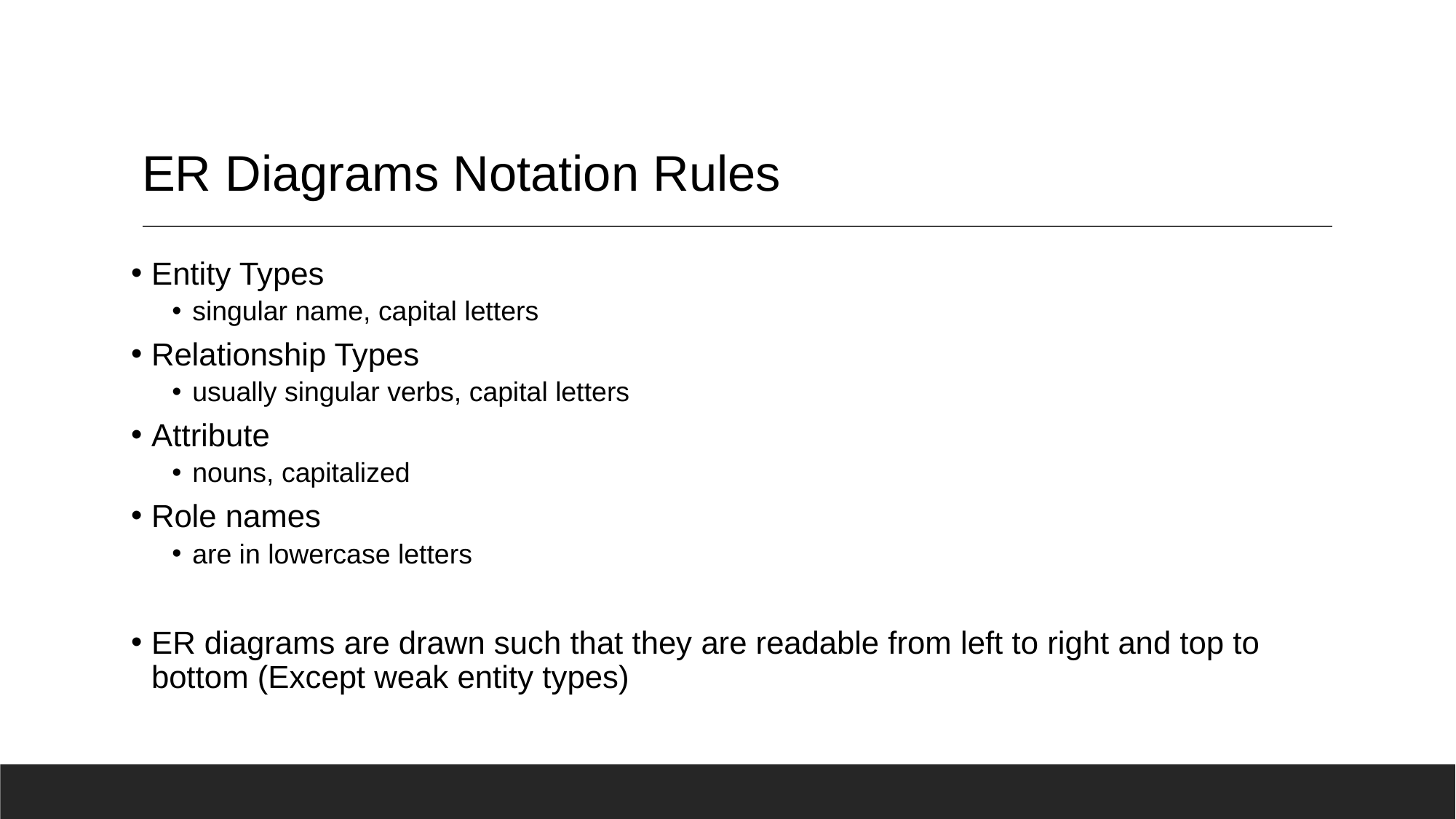

# ER Diagrams Notation Rules
Entity Types
singular name, capital letters
Relationship Types
usually singular verbs, capital letters
Attribute
nouns, capitalized
Role names
are in lowercase letters

ER diagrams are drawn such that they are readable from left to right and top to bottom (Except weak entity types)